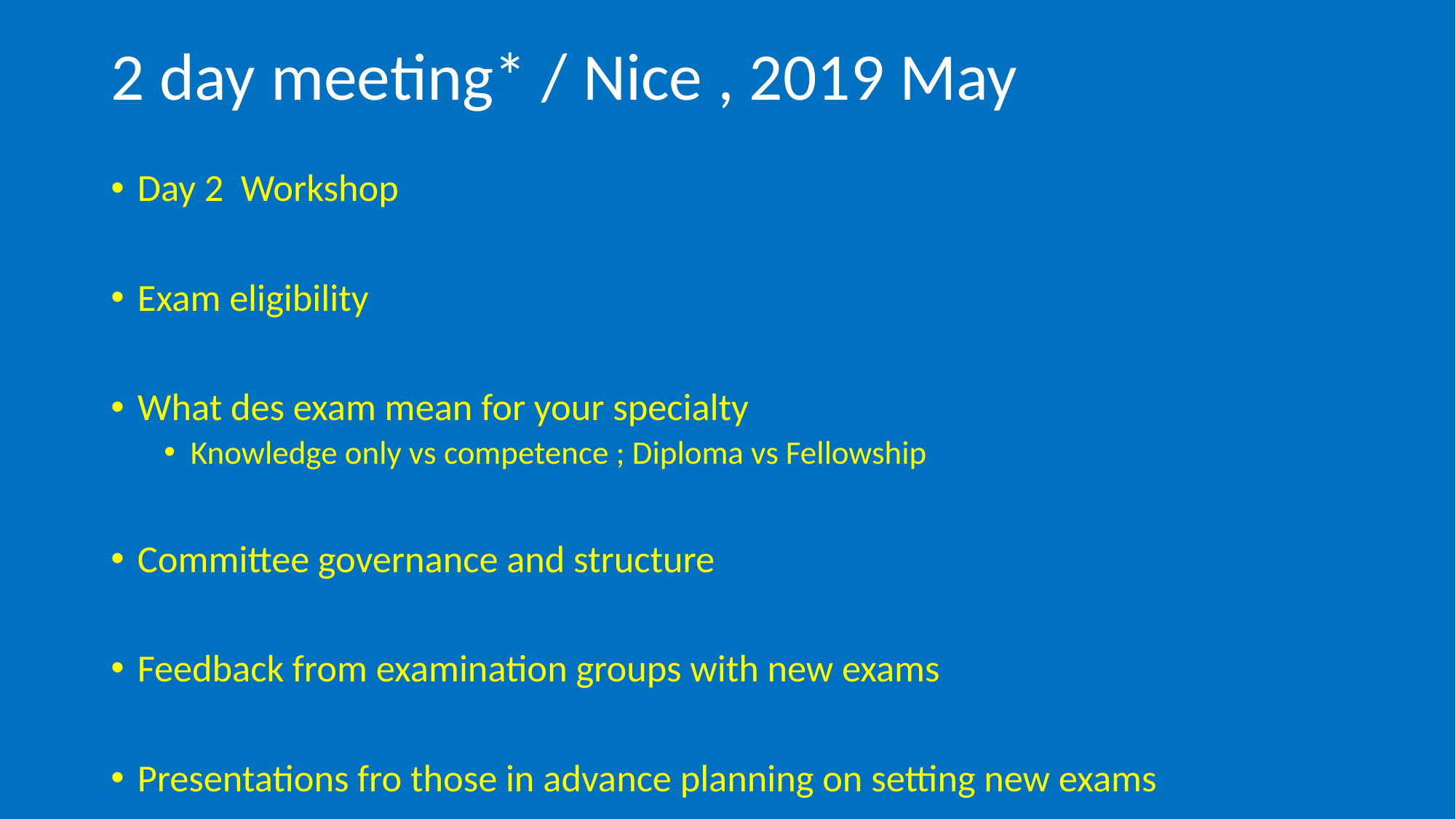

# 2 day meeting* / Nice , 2019 May
Day 2  Workshop

Exam eligibility

What des exam mean for your specialty
Knowledge only vs competence ; Diploma vs Fellowship

Committee governance and structure

Feedback from examination groups with new exams

Presentations fro those in advance planning on setting new exams